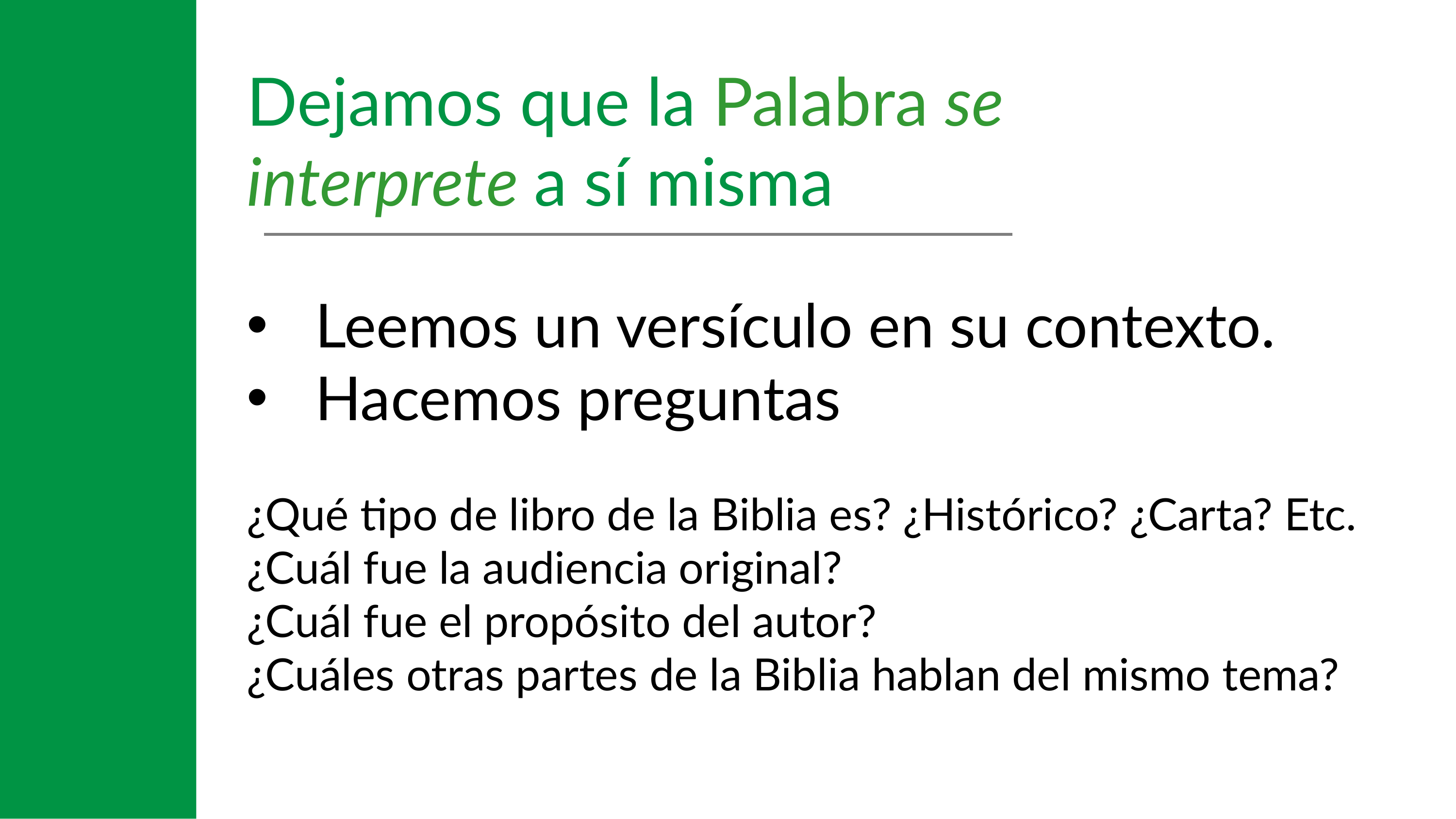

Dejamos que la Palabra se interprete a sí misma
Leemos un versículo en su contexto.
Hacemos preguntas

¿Qué tipo de libro de la Biblia es? ¿Histórico? ¿Carta? Etc.
¿Cuál fue la audiencia original?
¿Cuál fue el propósito del autor?
¿Cuáles otras partes de la Biblia hablan del mismo tema?